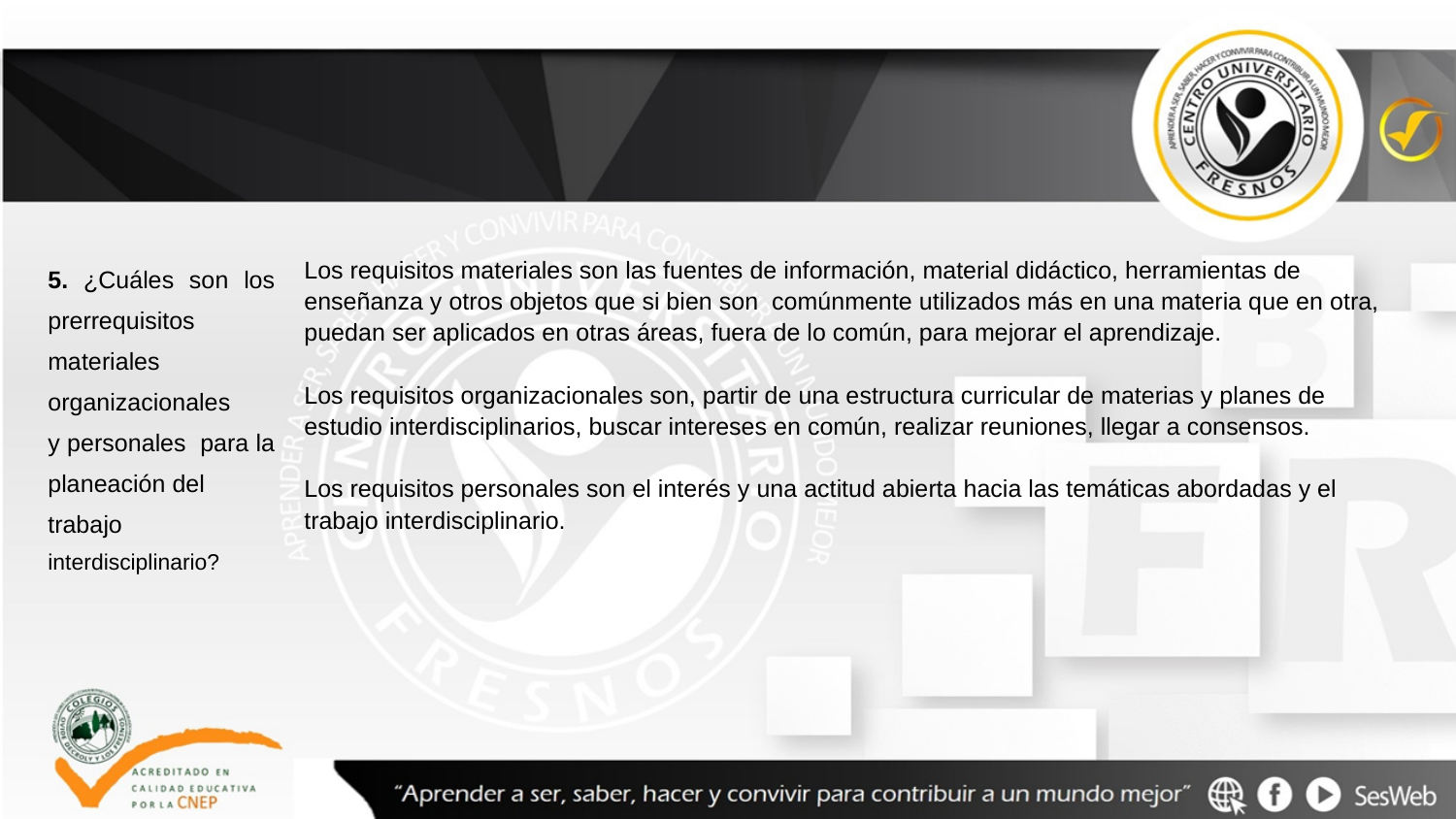

| 5. ¿Cuáles son los prerrequisitos materiales organizacionales y personales para la planeación del trabajo interdisciplinario? | Los requisitos materiales son las fuentes de información, material didáctico, herramientas de enseñanza y otros objetos que si bien son comúnmente utilizados más en una materia que en otra, puedan ser aplicados en otras áreas, fuera de lo común, para mejorar el aprendizaje. Los requisitos organizacionales son, partir de una estructura curricular de materias y planes de estudio interdisciplinarios, buscar intereses en común, realizar reuniones, llegar a consensos. Los requisitos personales son el interés y una actitud abierta hacia las temáticas abordadas y el trabajo interdisciplinario. |
| --- | --- |